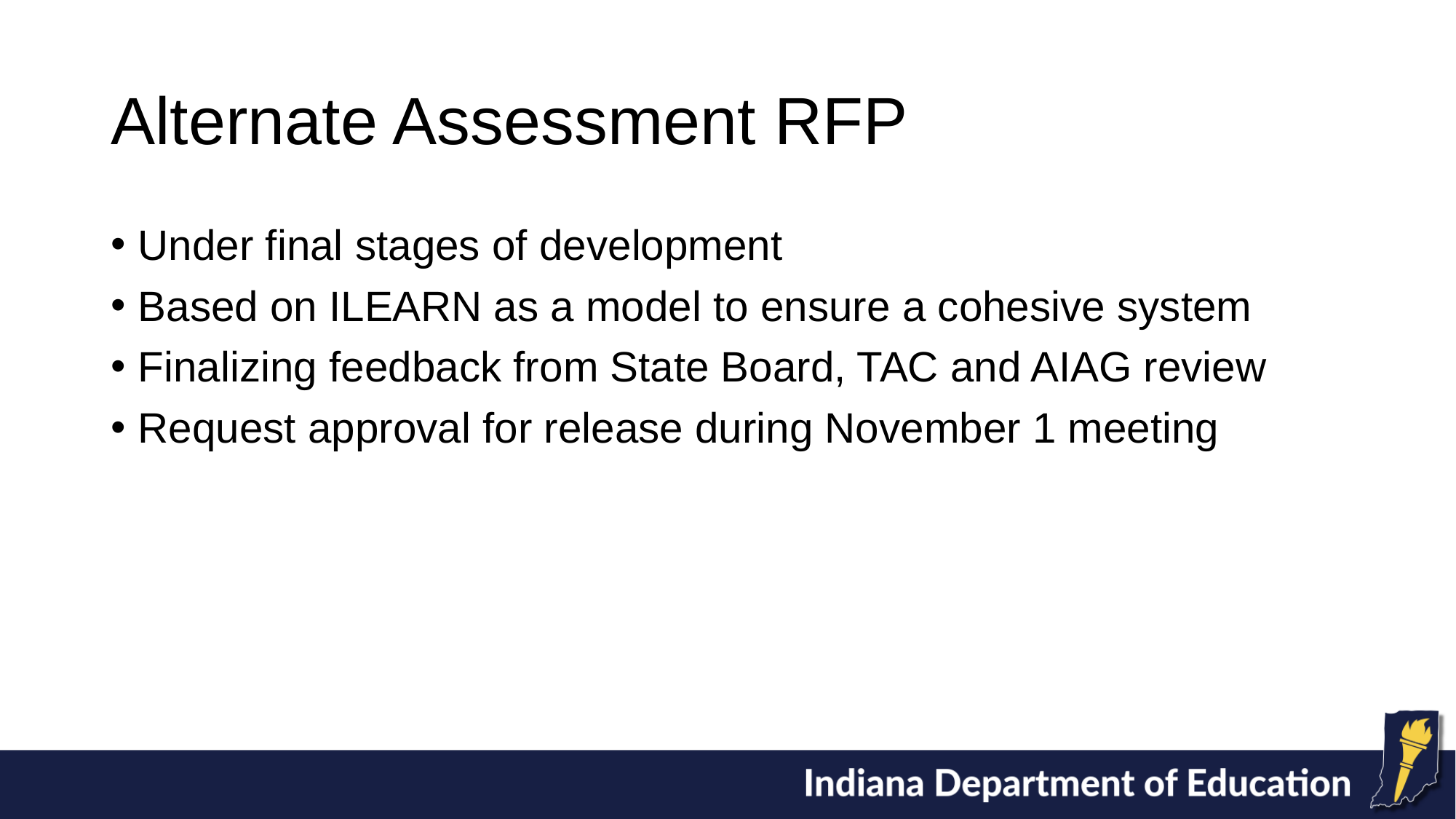

# Alternate Assessment RFP
Under final stages of development
Based on ILEARN as a model to ensure a cohesive system
Finalizing feedback from State Board, TAC and AIAG review
Request approval for release during November 1 meeting